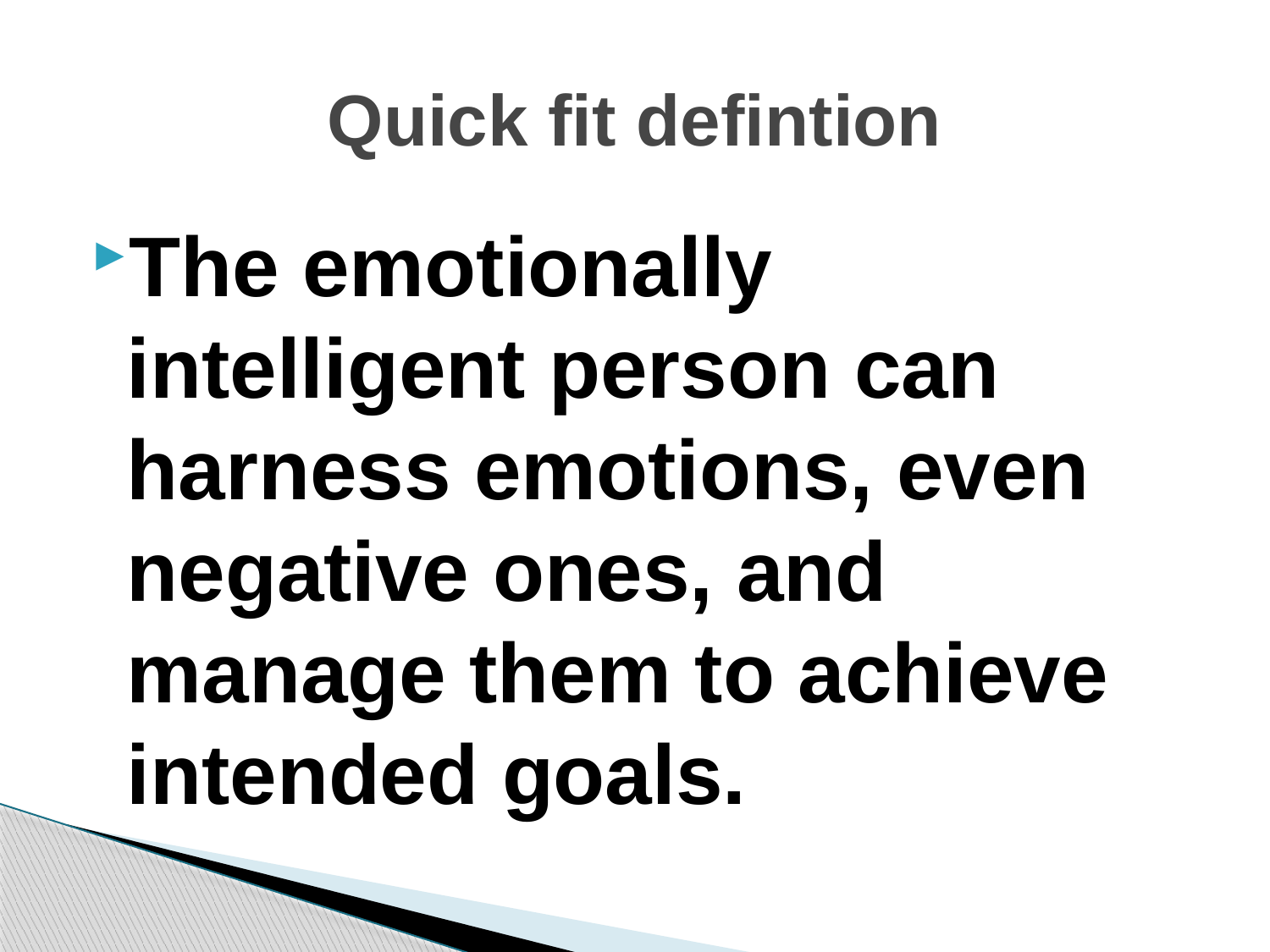

# Quick fit defintion
The emotionally intelligent person can harness emotions, even negative ones, and manage them to achieve intended goals.